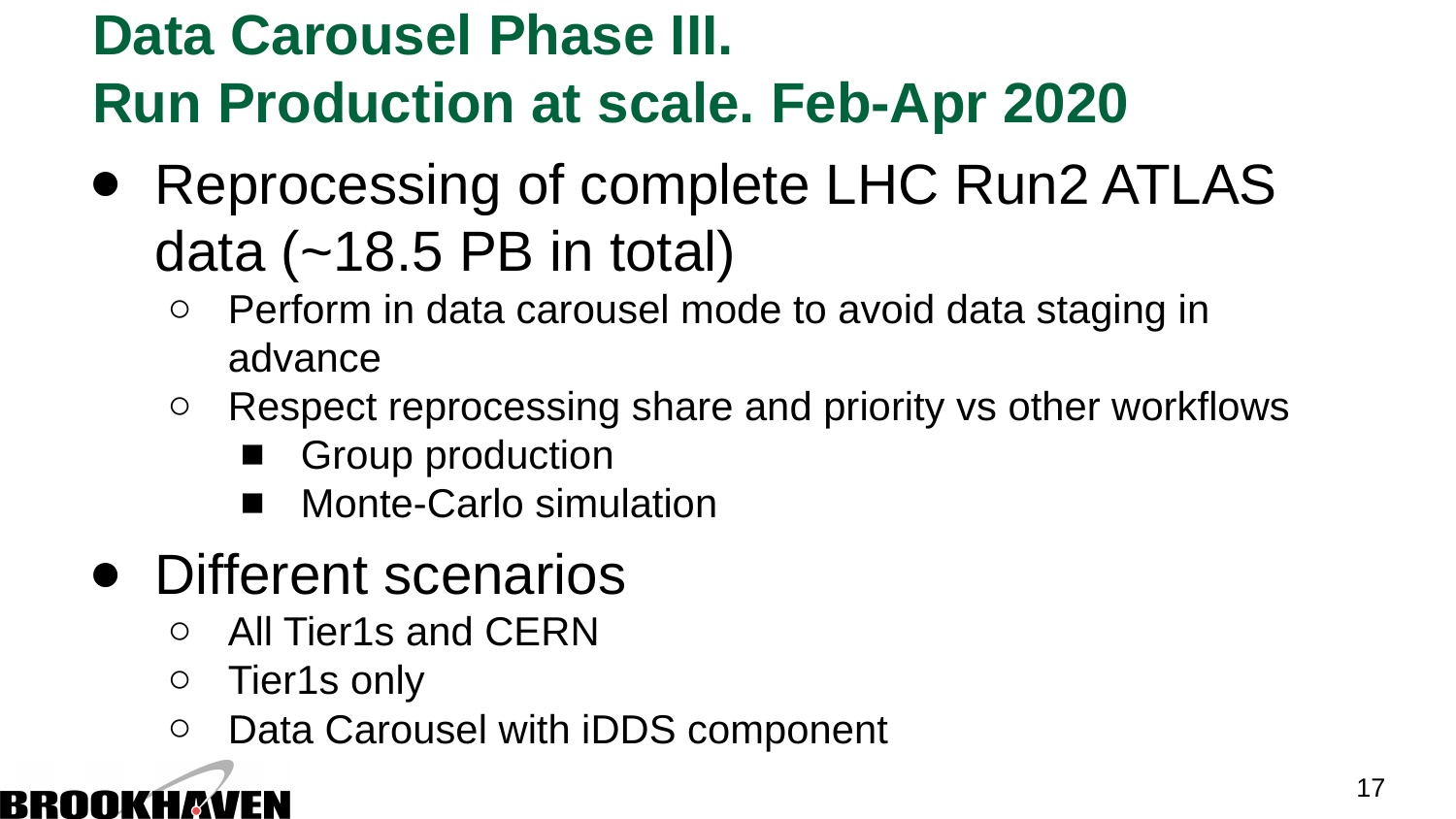

# Data Carousel Phase III. Run Production at scale. Feb-Apr 2020
Reprocessing of complete LHC Run2 ATLAS data (~18.5 PB in total)
Perform in data carousel mode to avoid data staging in advance
Respect reprocessing share and priority vs other workflows
Group production
Monte-Carlo simulation
Different scenarios
All Tier1s and CERN
Tier1s only
Data Carousel with iDDS component
17